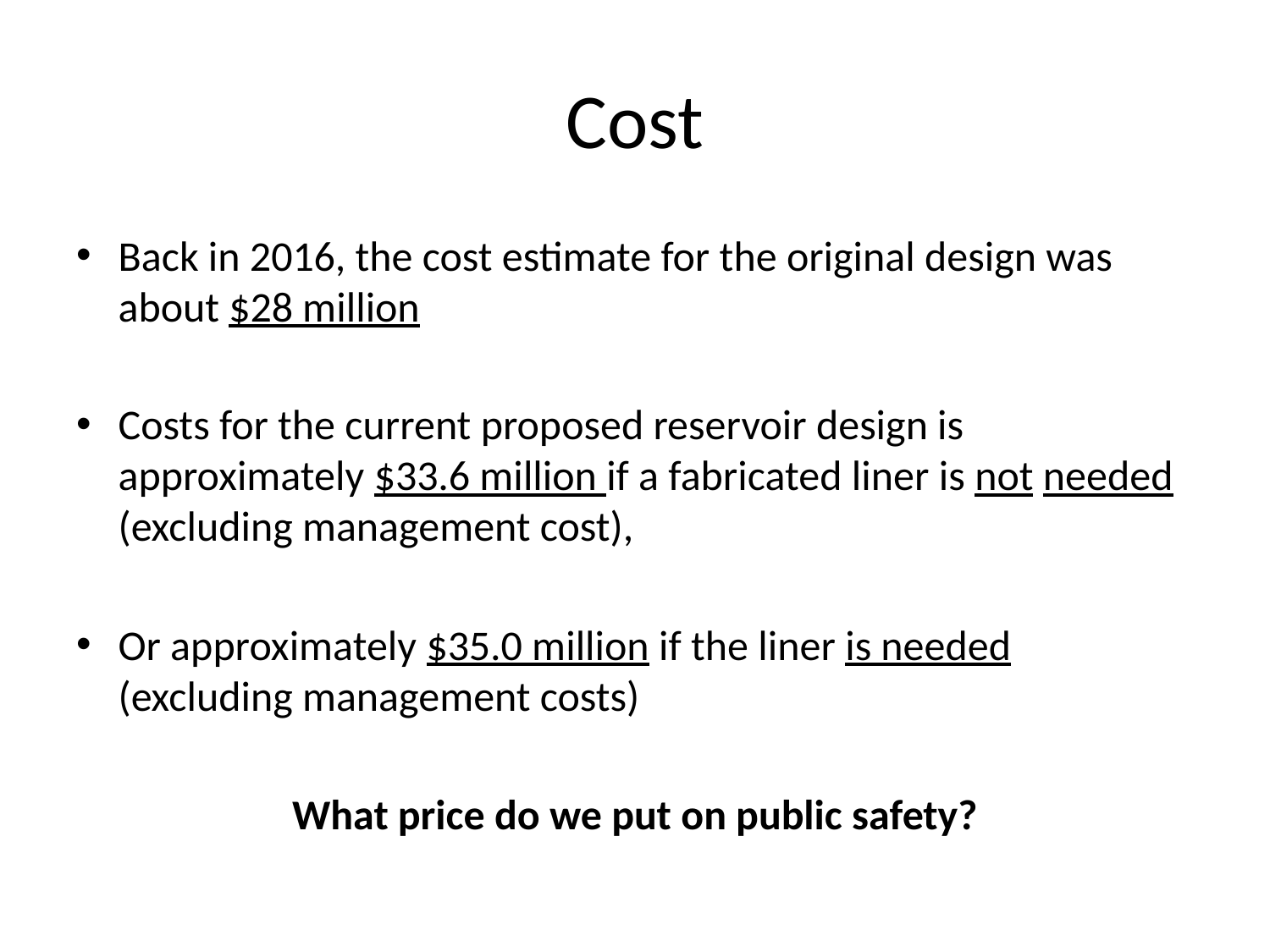

# Cost
Back in 2016, the cost estimate for the original design was about $28 million

Costs for the current proposed reservoir design is approximately $33.6 million if a fabricated liner is not needed (excluding management cost),

Or approximately $35.0 million if the liner is needed (excluding management costs)

What price do we put on public safety?